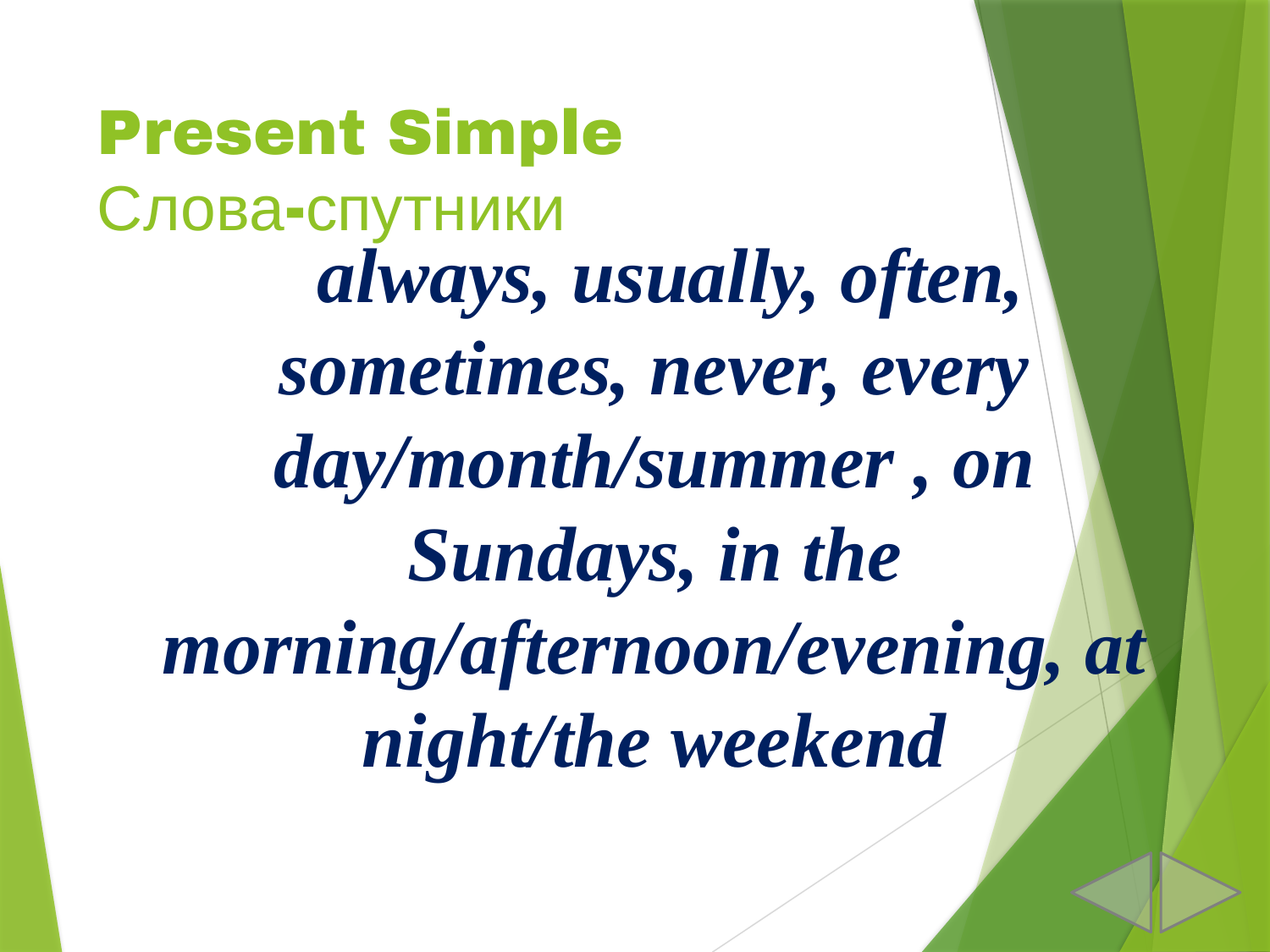

# Present Simple Слова-спутники
    always, usually, often, sometimes, never, every day/month/summer , on Sundays, in the morning/afternoon/evening, at night/the weekend